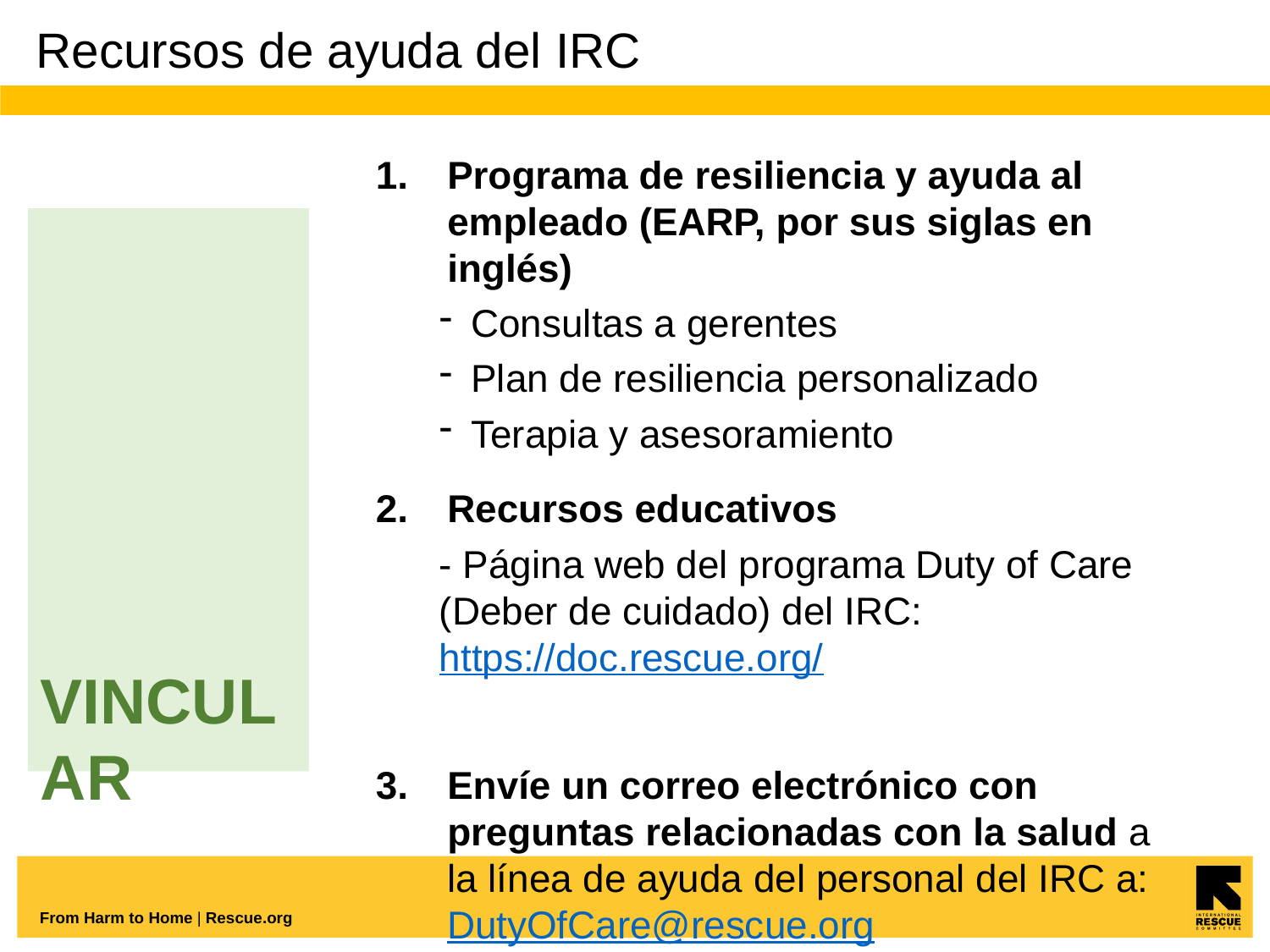

# Recursos de ayuda del IRC
Programa de resiliencia y ayuda al empleado (EARP, por sus siglas en inglés)
Consultas a gerentes
Plan de resiliencia personalizado
Terapia y asesoramiento
Recursos educativos
- Página web del programa Duty of Care (Deber de cuidado) del IRC: https://doc.rescue.org/

Envíe un correo electrónico con preguntas relacionadas con la salud a la línea de ayuda del personal del IRC a: DutyOfCare@rescue.org

VINCULAR